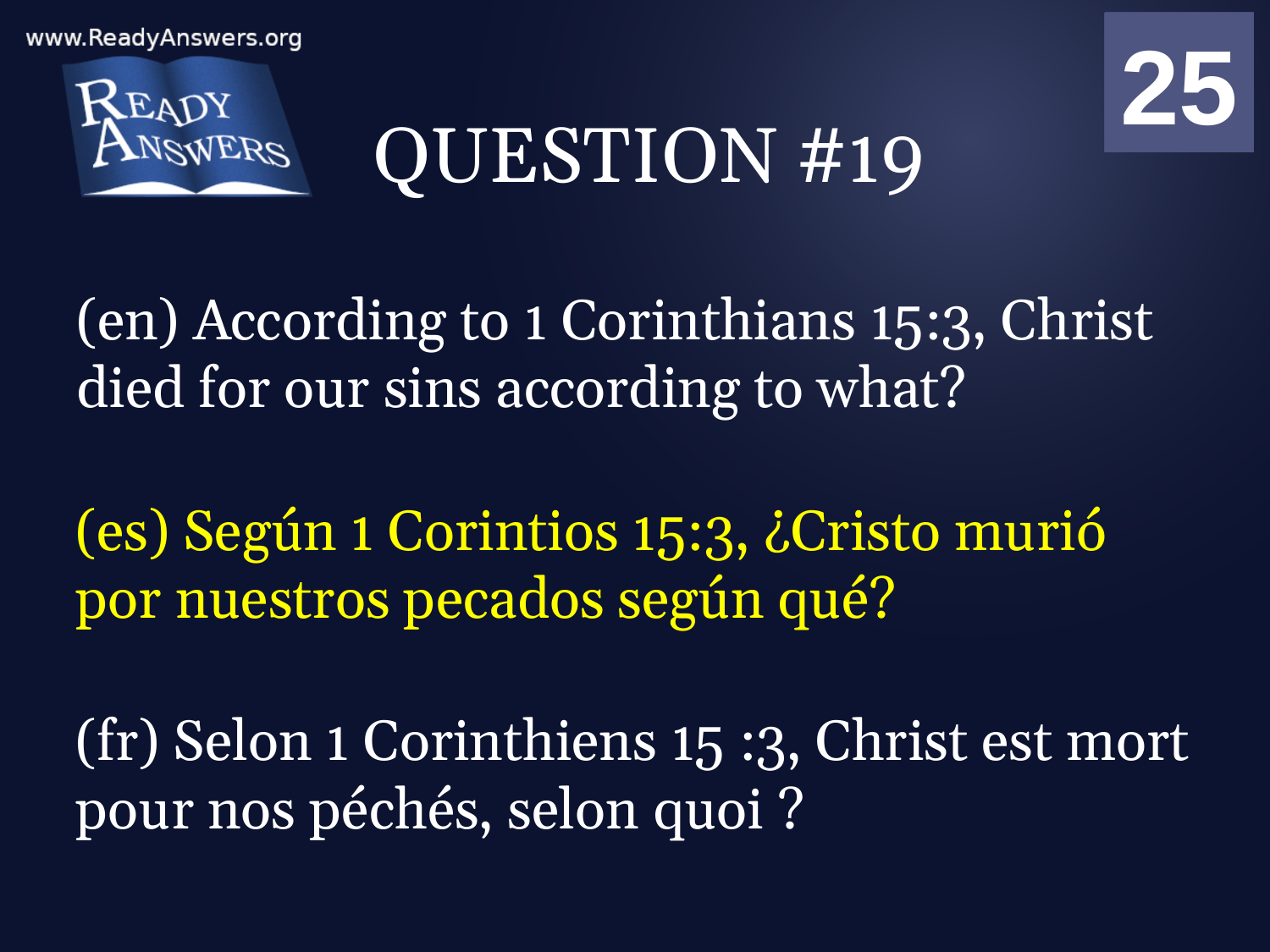

01
02
03
04
05
06
07
08
09
10
11
12
13
14
15
16
17
18
19
20
21
22
23
24
25
00
# QUESTION #19
(en) According to 1 Corinthians 15:3, Christ died for our sins according to what?
(es) Según 1 Corintios 15:3, ¿Cristo murió por nuestros pecados según qué?
(fr) Selon 1 Corinthiens 15 :3, Christ est mort pour nos péchés, selon quoi ?